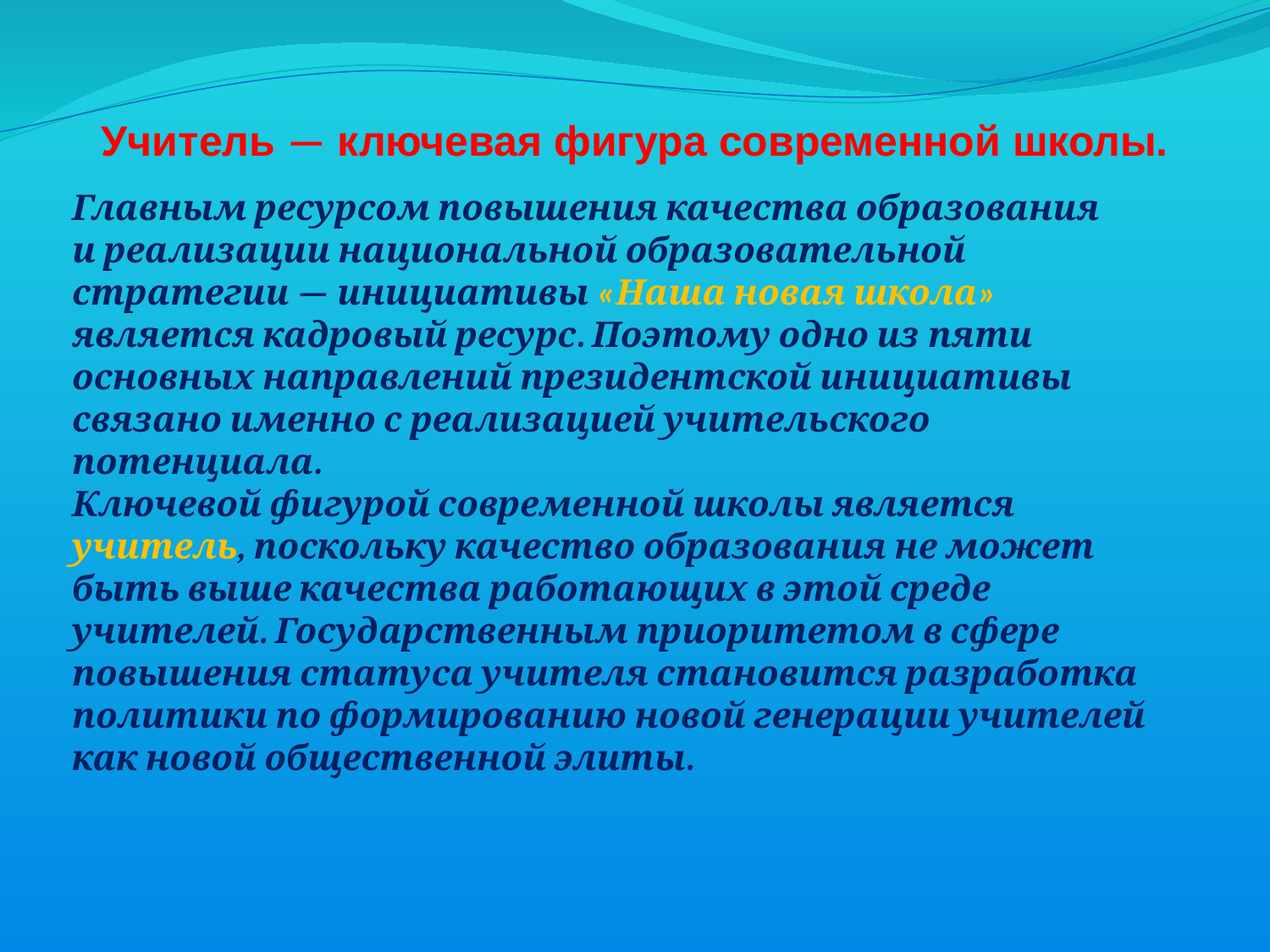

Учитель — ключевая фигура современной школы.

Главным ресурсом повышения качества образования и реализации национальной образовательной стратегии — инициативы «Наша новая школа» является кадровый ресурс. Поэтому одно из пяти основных направлений президентской инициативы связано именно с реализацией учительского потенциала.
Ключевой фигурой современной школы является учитель, поскольку качество образования не может быть выше качества работающих в этой среде учителей. Государственным приоритетом в сфере повышения статуса учителя становится разработка политики по формированию новой генерации учителей как новой общественной элиты.